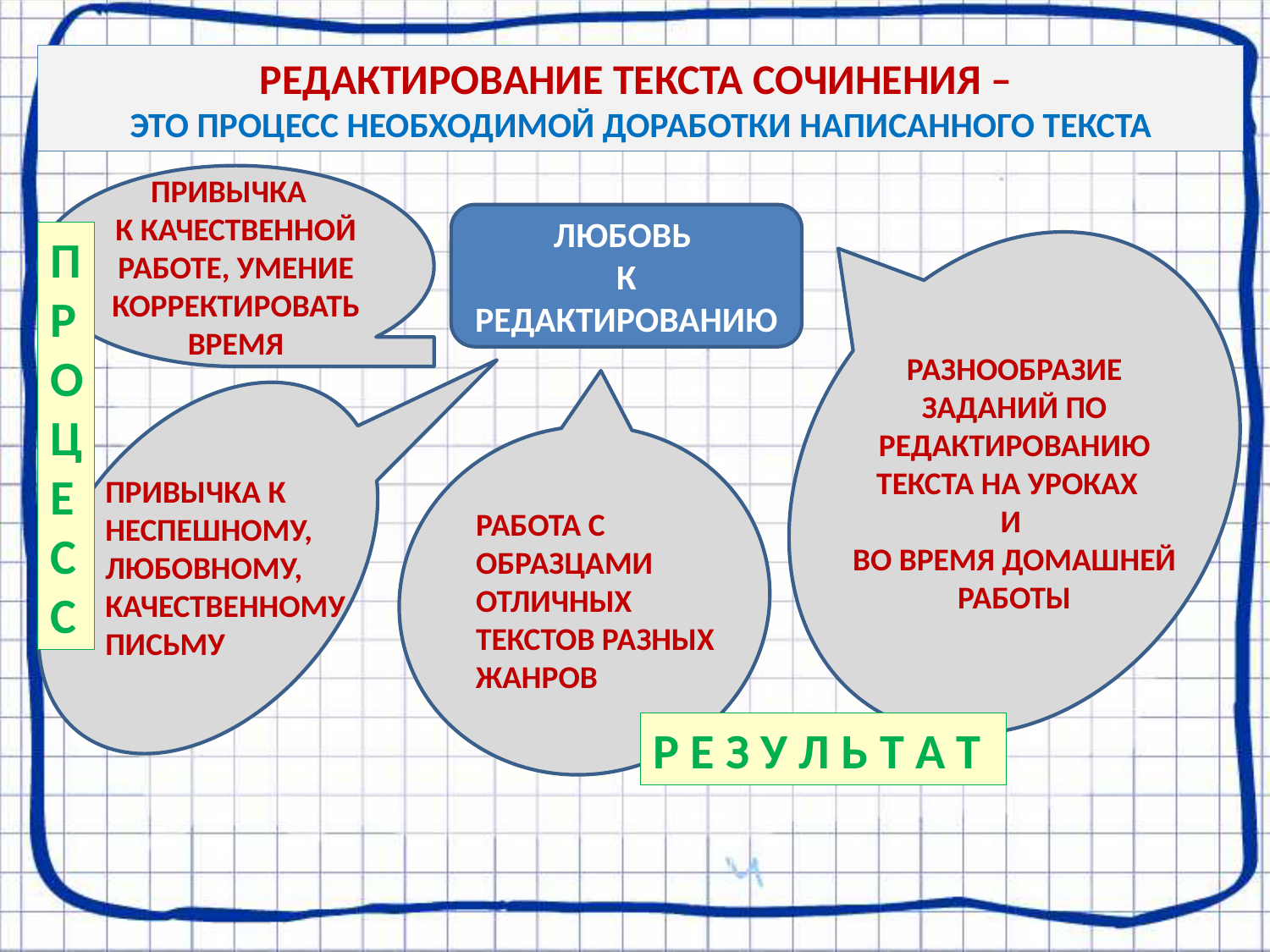

РЕДАКТИРОВАНИЕ ТЕКСТА СОЧИНЕНИЯ –
ЭТО ПРОЦЕСС НЕОБХОДИМОЙ ДОРАБОТКИ НАПИСАННОГО ТЕКСТА
ПРИВЫЧКА
К КАЧЕСТВЕННОЙ РАБОТЕ, УМЕНИЕ КОРРЕКТИРОВАТЬ
ВРЕМЯ
ЛЮБОВЬ
К РЕДАКТИРОВАНИЮ
П
РОЦЕСС

РАЗНООБРАЗИЕ ЗАДАНИЙ ПО РЕДАКТИРОВАНИЮ ТЕКСТА НА УРОКАХ
И
ВО ВРЕМЯ ДОМАШНЕЙ РАБОТЫ

ПРИВЫЧКА К НЕСПЕШНОМУ, ЛЮБОВНОМУ,  КАЧЕСТВЕННОМУ ПИСЬМУ
РАБОТА С ОБРАЗЦАМИ ОТЛИЧНЫХ ТЕКСТОВ РАЗНЫХ ЖАНРОВ
Р Е З У Л Ь Т А Т